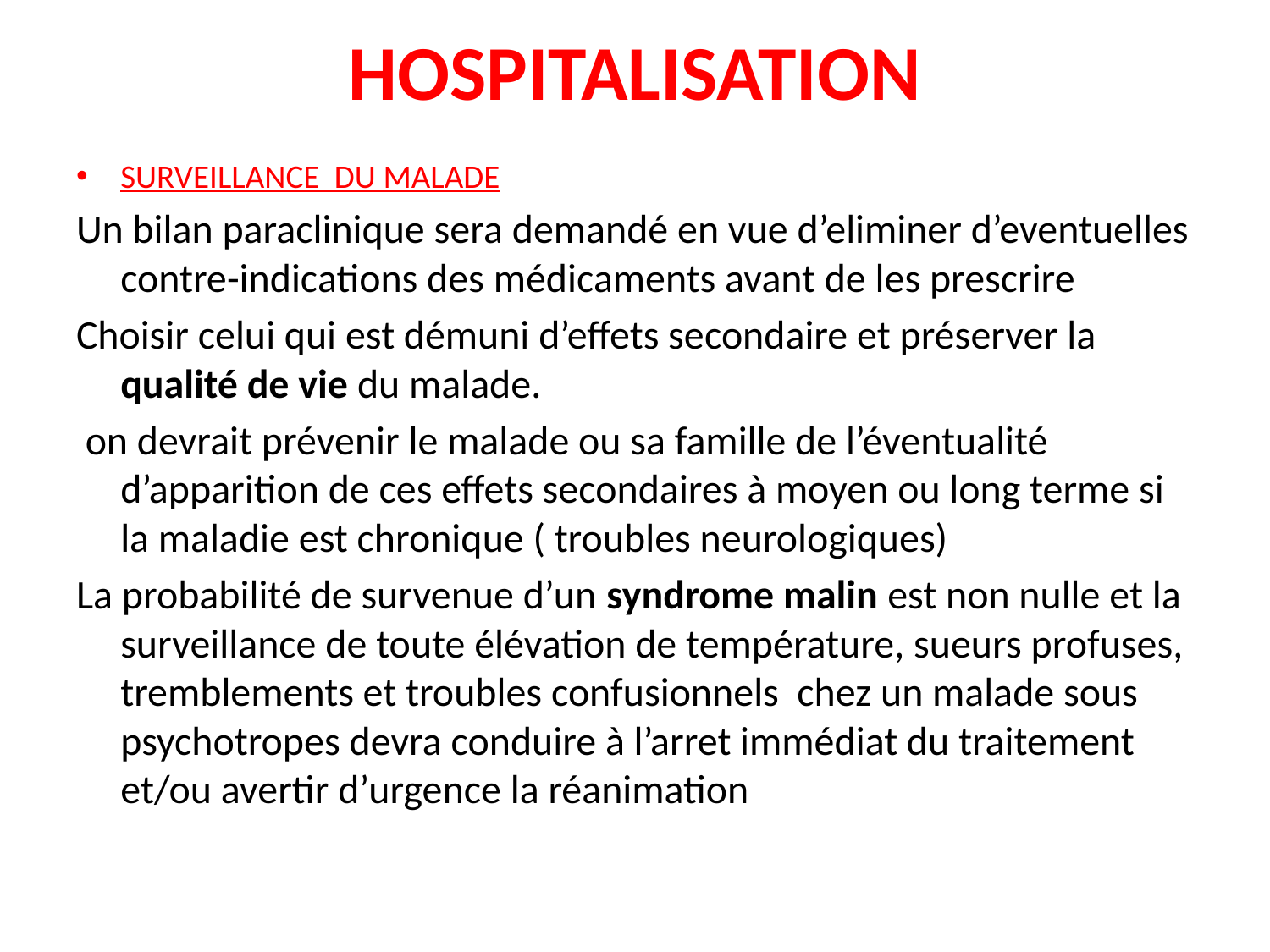

# HOSPITALISATION
SURVEILLANCE  DU MALADE
Un bilan paraclinique sera demandé en vue d’eliminer d’eventuelles contre-indications des médicaments avant de les prescrire
Choisir celui qui est démuni d’effets secondaire et préserver la qualité de vie du malade.
 on devrait prévenir le malade ou sa famille de l’éventualité d’apparition de ces effets secondaires à moyen ou long terme si la maladie est chronique ( troubles neurologiques)
La probabilité de survenue d’un syndrome malin est non nulle et la surveillance de toute élévation de température, sueurs profuses, tremblements et troubles confusionnels  chez un malade sous psychotropes devra conduire à l’arret immédiat du traitement et/ou avertir d’urgence la réanimation